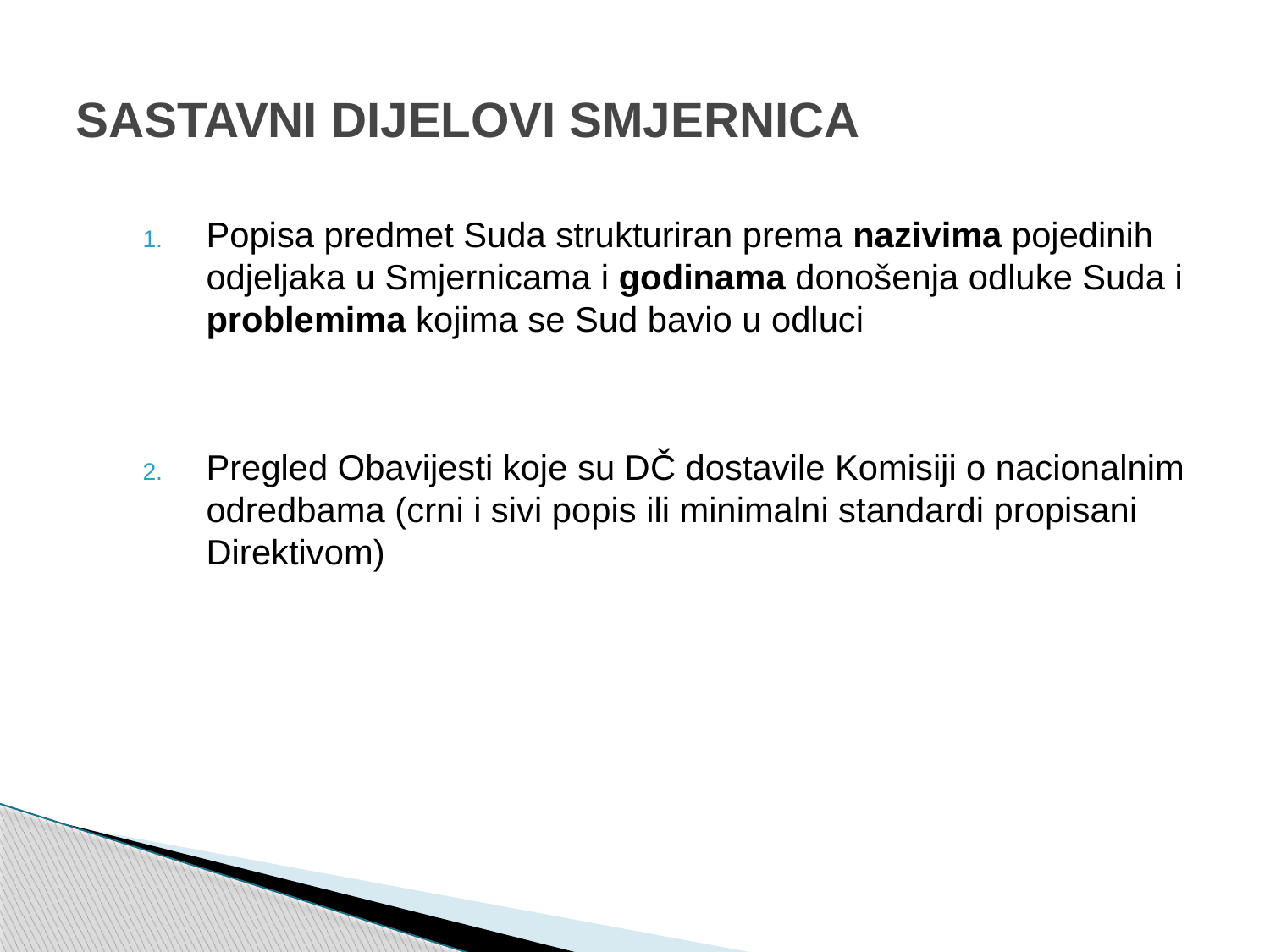

# SASTAVNI DIJELOVI SMJERNICA
Popisa predmet Suda strukturiran prema nazivima pojedinih odjeljaka u Smjernicama i godinama donošenja odluke Suda i problemima kojima se Sud bavio u odluci

Pregled Obavijesti koje su DČ dostavile Komisiji o nacionalnim odredbama (crni i sivi popis ili minimalni standardi propisani Direktivom)